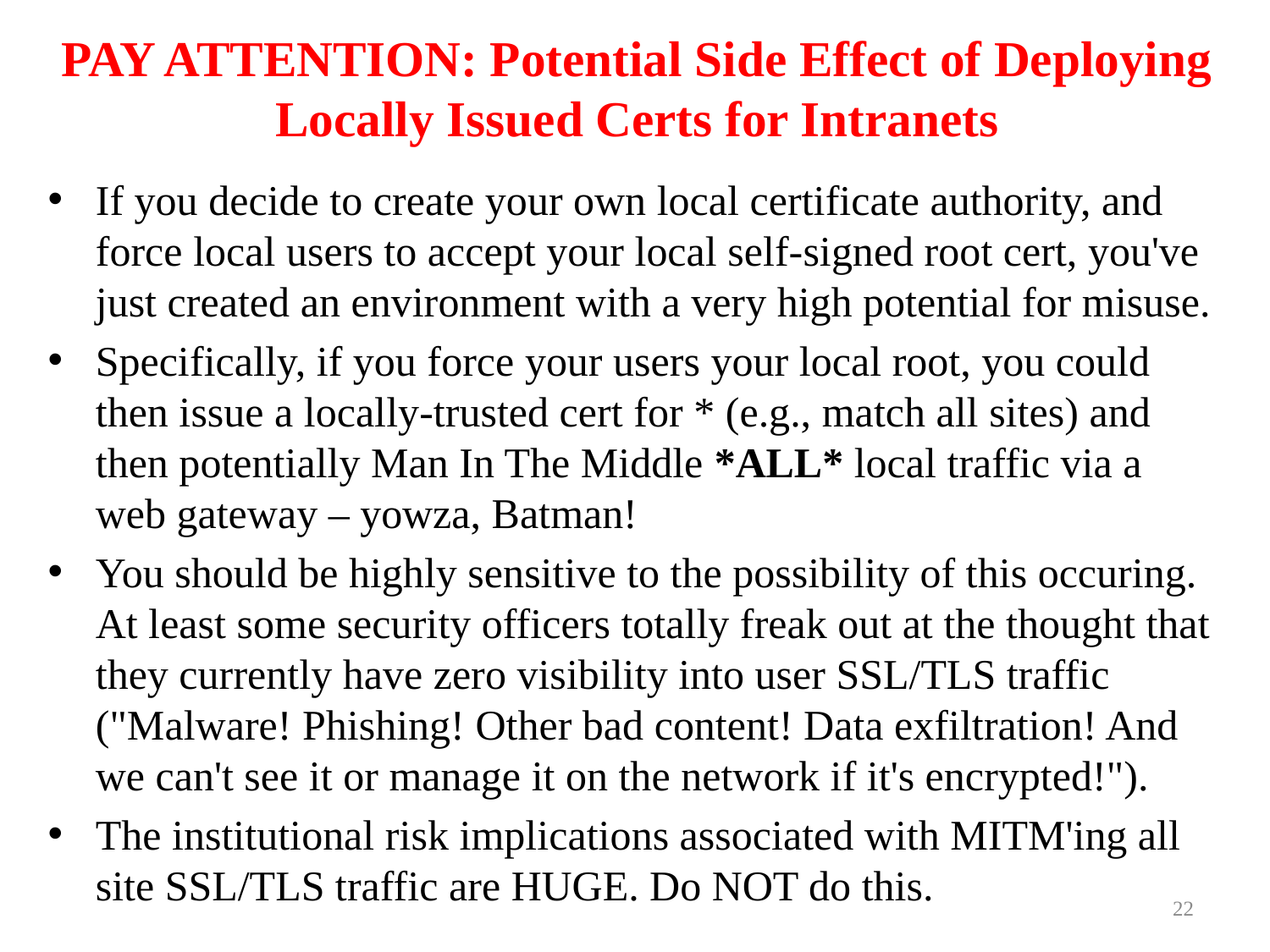

# PAY ATTENTION: Potential Side Effect of Deploying Locally Issued Certs for Intranets
If you decide to create your own local certificate authority, and force local users to accept your local self-signed root cert, you've just created an environment with a very high potential for misuse.
Specifically, if you force your users your local root, you could then issue a locally-trusted cert for * (e.g., match all sites) and then potentially Man In The Middle *ALL* local traffic via a web gateway – yowza, Batman!
You should be highly sensitive to the possibility of this occuring. At least some security officers totally freak out at the thought that they currently have zero visibility into user SSL/TLS traffic ("Malware! Phishing! Other bad content! Data exfiltration! And we can't see it or manage it on the network if it's encrypted!").
The institutional risk implications associated with MITM'ing all site SSL/TLS traffic are HUGE. Do NOT do this.
22